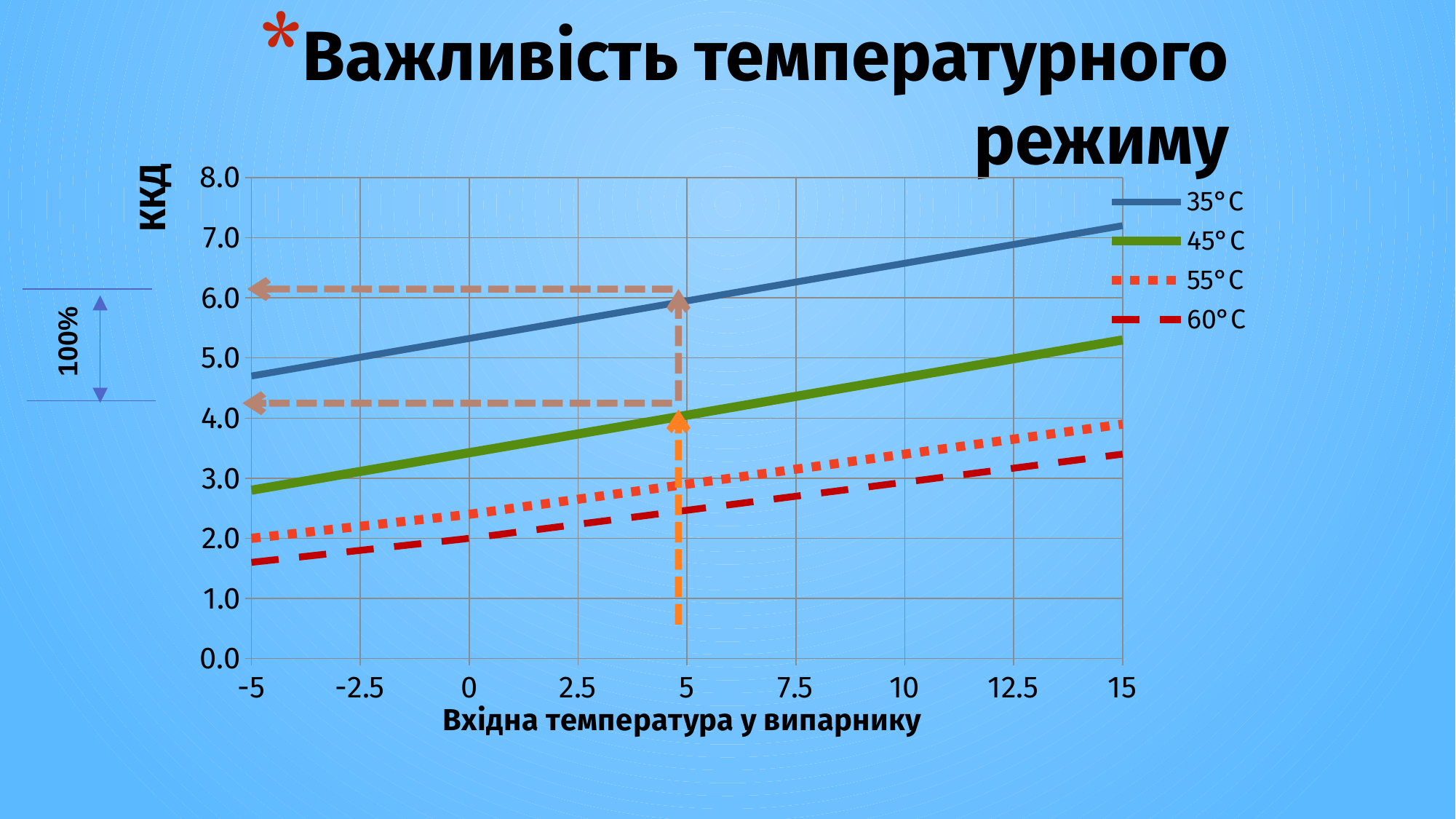

# Важливість температурного режиму

### Chart

| Category | 35°C | 45°C | 55°C | 60°C |
|---|---|---|---|---|

100%